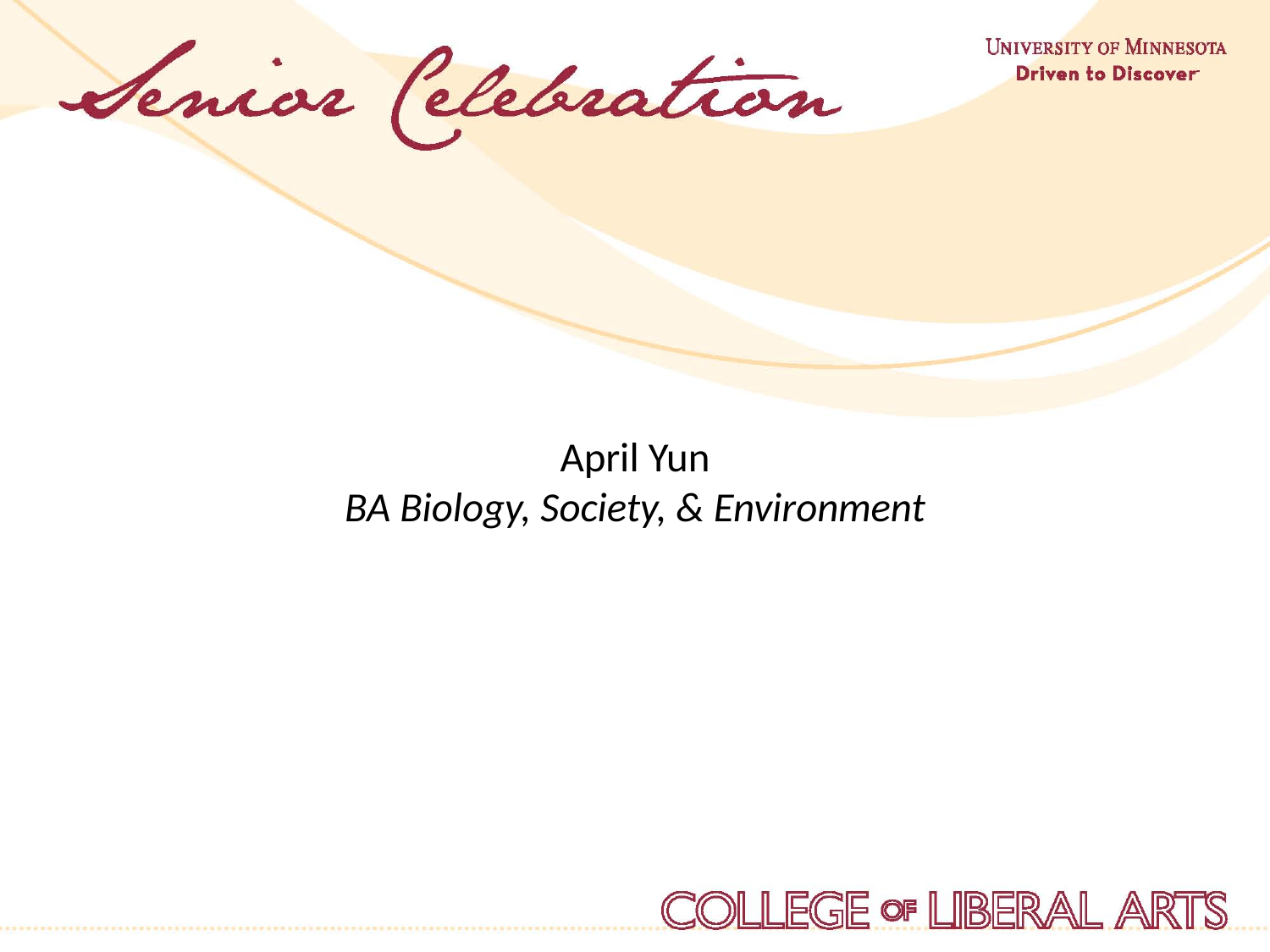

April Yun
BA Biology, Society, & Environment